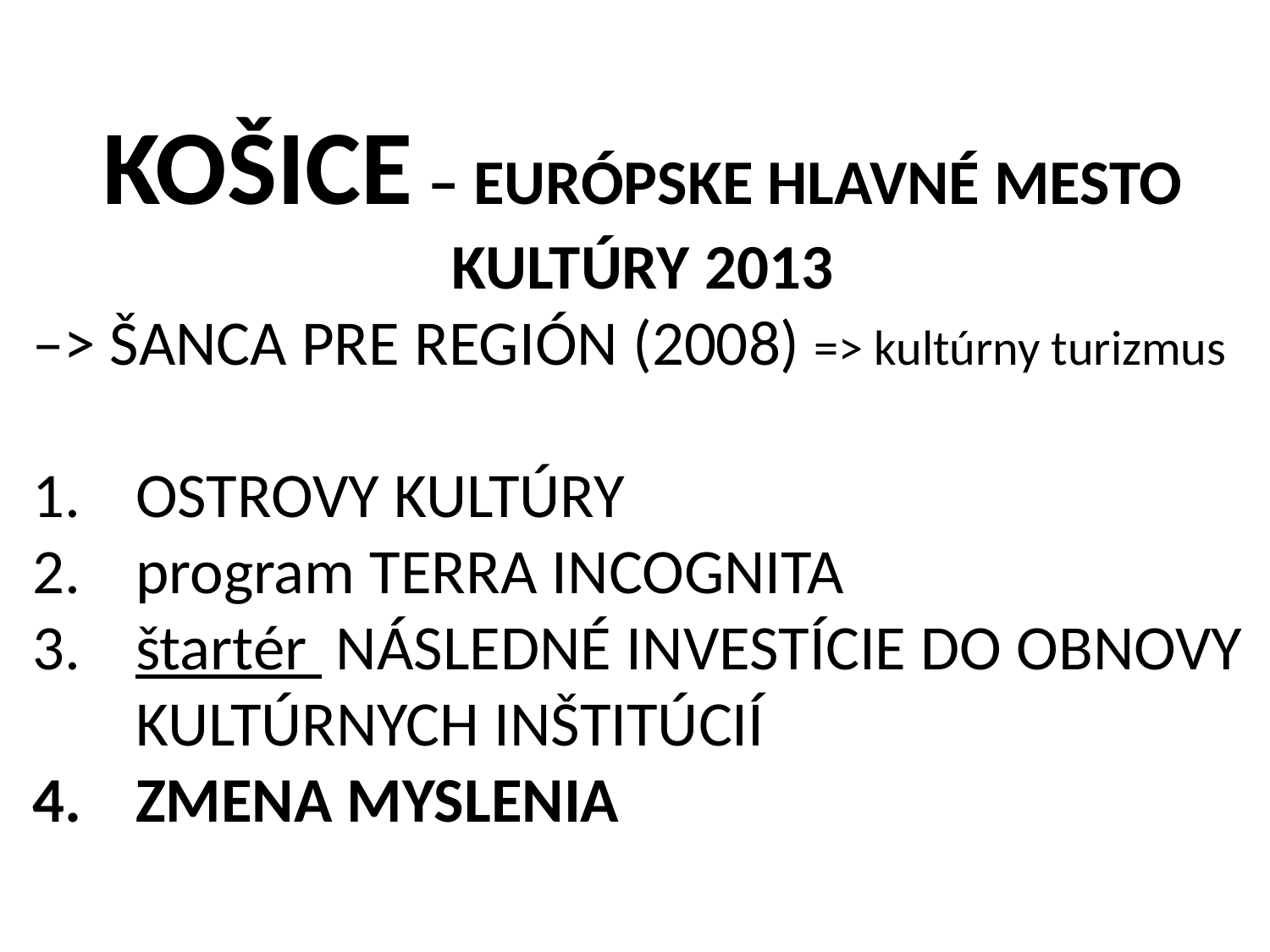

KOŠICE – EURÓPSKE HLAVNÉ MESTO KULTÚRY 2013
–> ŠANCA PRE REGIÓN (2008) => kultúrny turizmus

OSTROVY KULTÚRY
program TERRA INCOGNITA
štartér  NÁSLEDNÉ INVESTÍCIE DO OBNOVY KULTÚRNYCH INŠTITÚCIÍ
ZMENA MYSLENIA